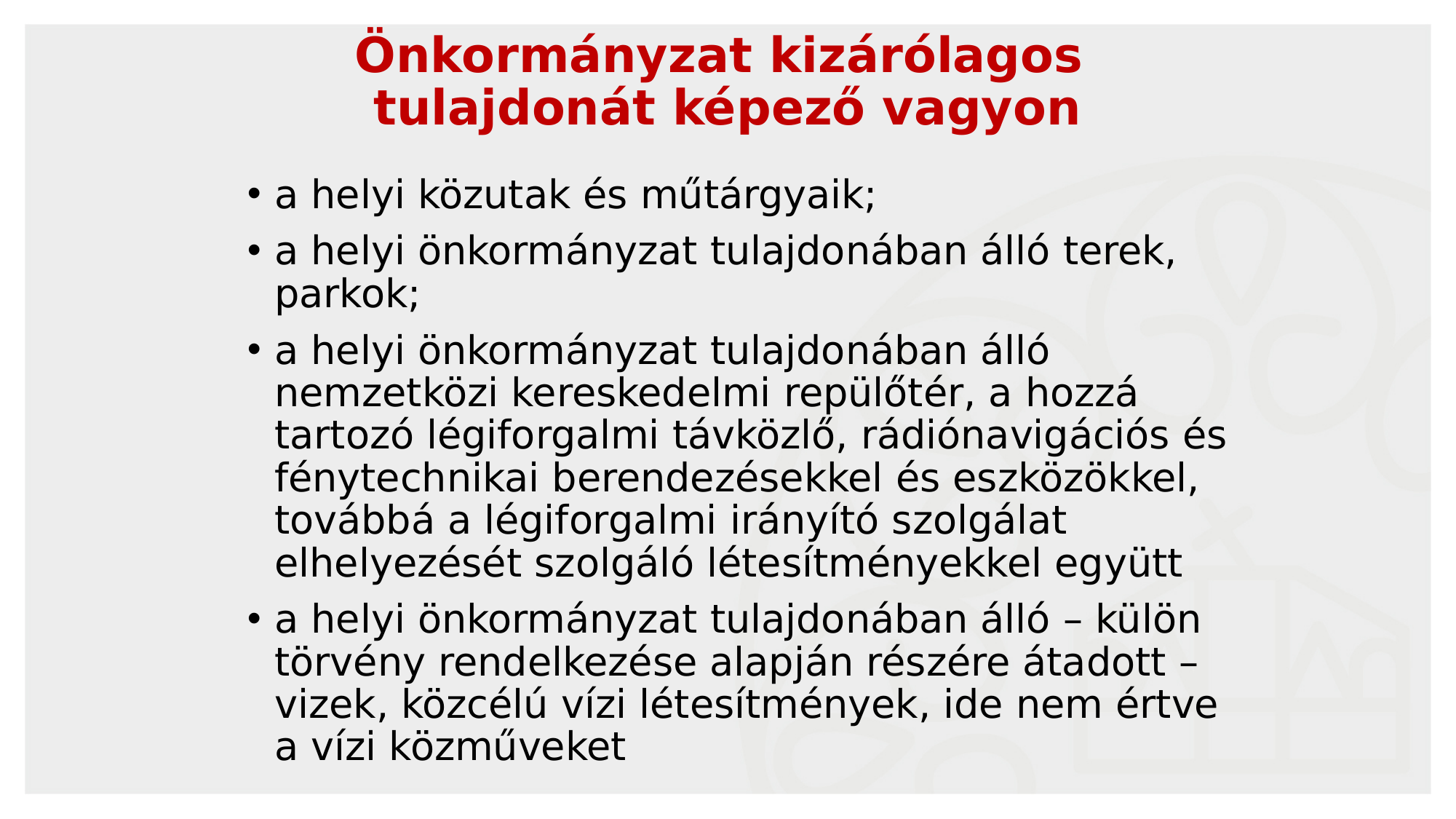

# Önkormányzat kizárólagos tulajdonát képező vagyon
a helyi közutak és műtárgyaik;
a helyi önkormányzat tulajdonában álló terek, parkok;
a helyi önkormányzat tulajdonában álló nemzetközi kereskedelmi repülőtér, a hozzá tartozó légiforgalmi távközlő, rádiónavigációs és fénytechnikai berendezésekkel és eszközökkel, továbbá a légiforgalmi irányító szolgálat elhelyezését szolgáló létesítményekkel együtt
a helyi önkormányzat tulajdonában álló – külön törvény rendelkezése alapján részére átadott – vizek, közcélú vízi létesítmények, ide nem értve a vízi közműveket